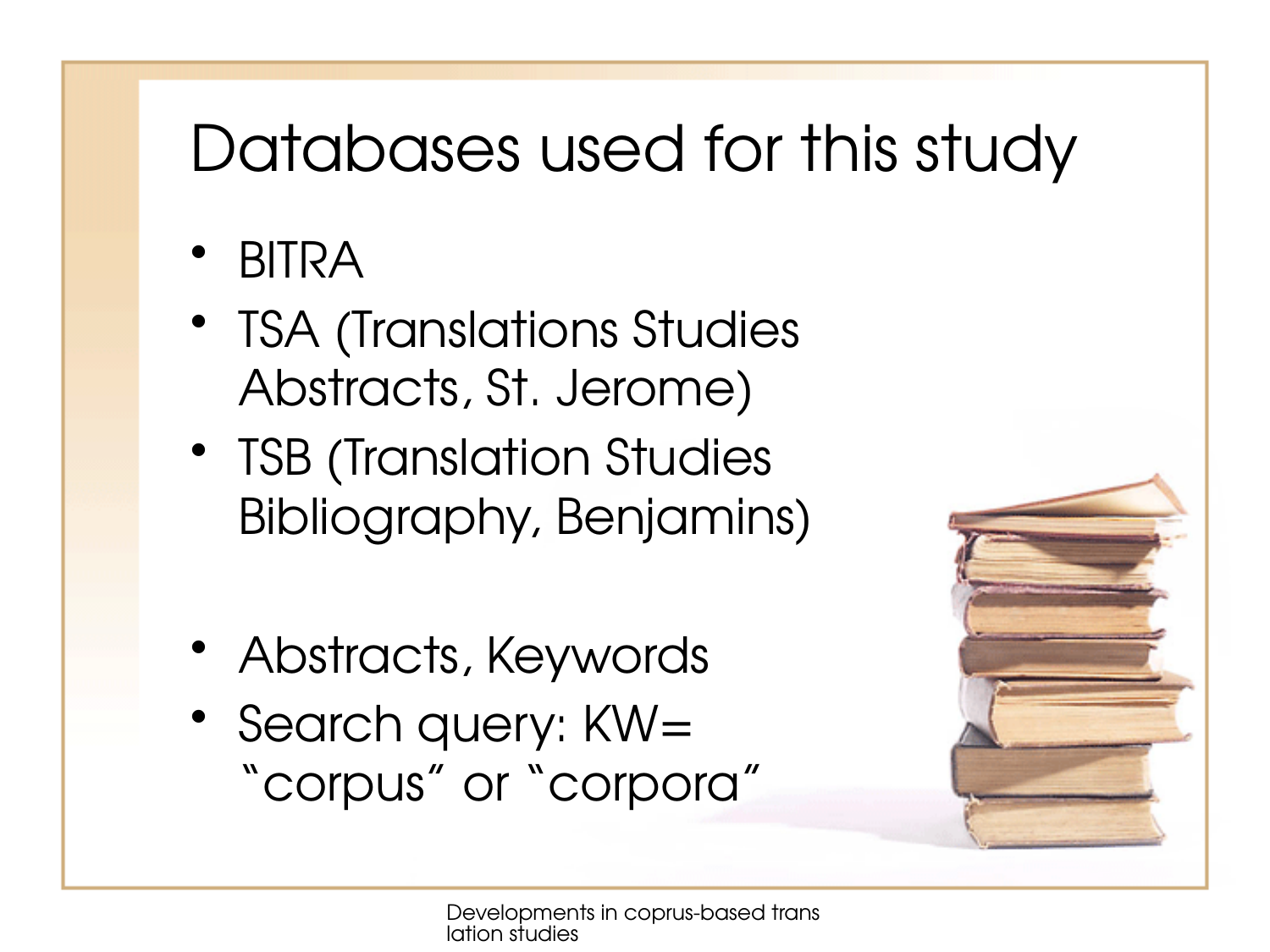

# Databases used for this study
BITRA
TSA (Translations Studies Abstracts, St. Jerome)
TSB (Translation Studies Bibliography, Benjamins)

Abstracts, Keywords
Search query: KW= “corpus” or “corpora”
Developments in coprus-based translation studies